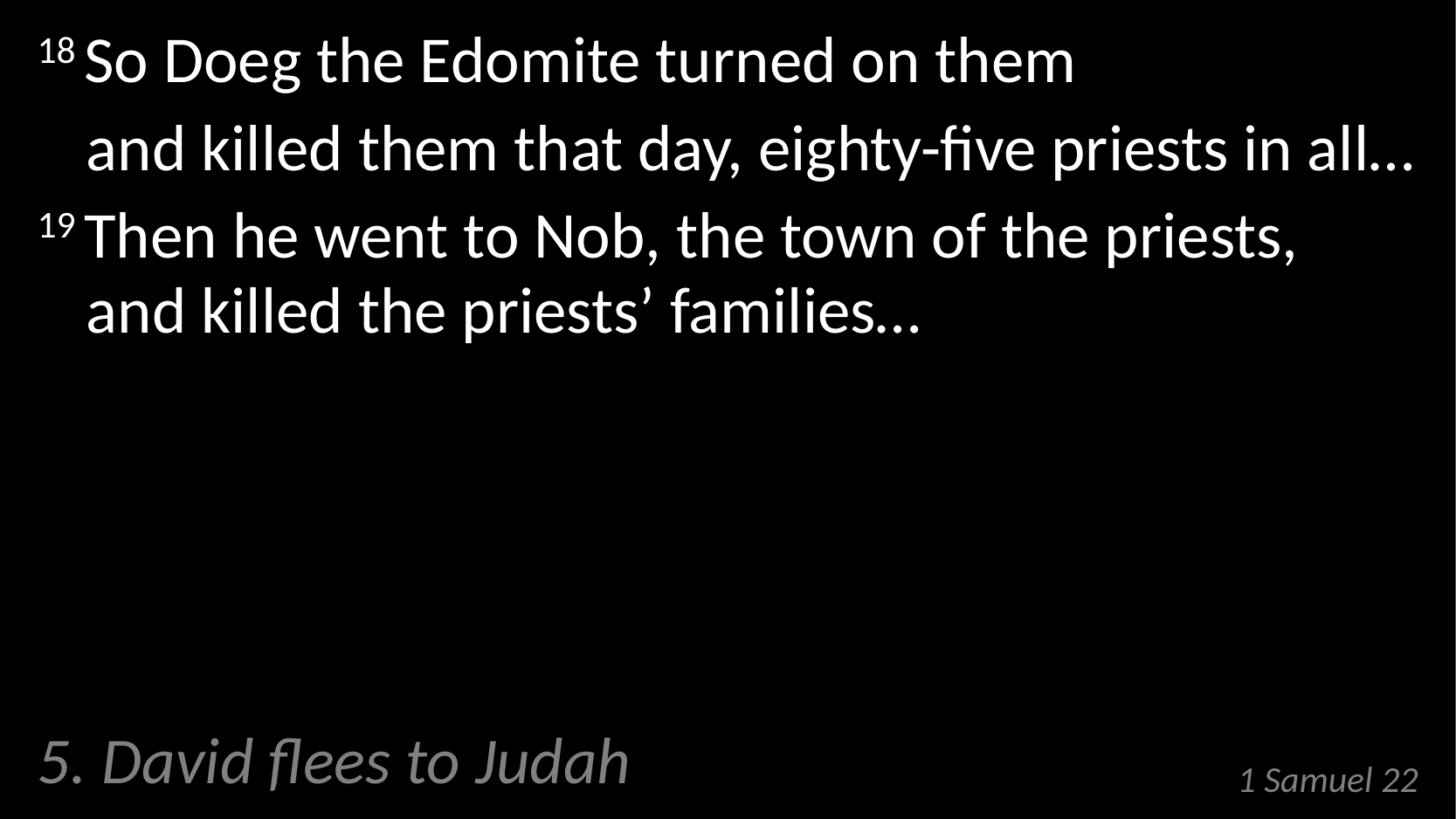

18 So Doeg the Edomite turned on them
	and killed them that day, eighty-five priests in all…
19 Then he went to Nob, the town of the priests,
and killed the priests’ families…
5. David flees to Judah
# 1 Samuel 22